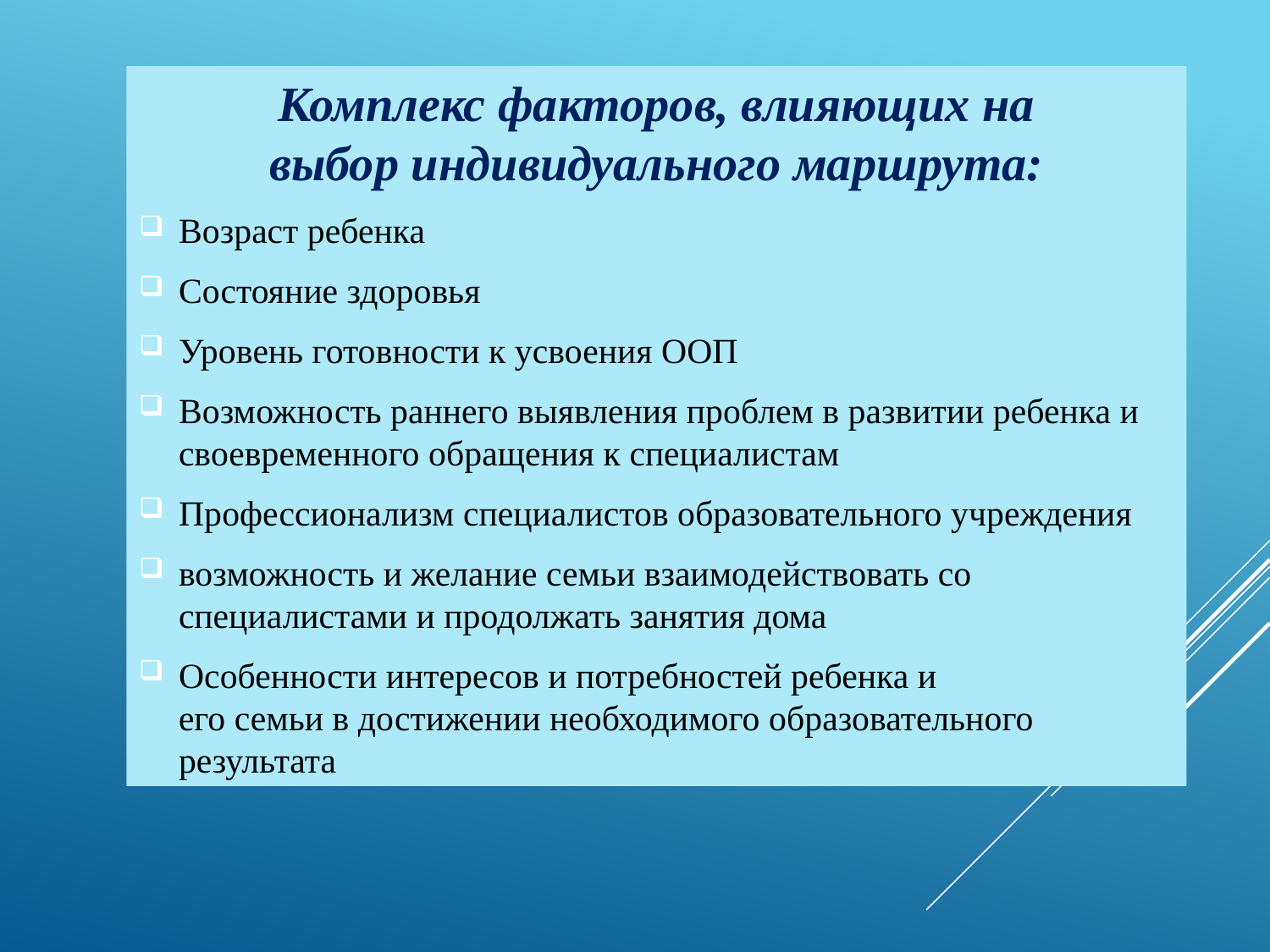

Комплекс факторов, влияющих на
выбор индивидуального маршрута:
Возраст ребенка
Состояние здоровья
Уровень готовности к усвоения ООП
Возможность раннего выявления проблем в развитии ребенка и 
своевременного обращения к специалистам
Профессионализм специалистов образовательного учреждения
возможность и желание семьи взаимодействовать со
специалистами и продолжать занятия дома
Особенности интересов и потребностей ребенка и 
его семьи в достижении необходимого образовательного
результата